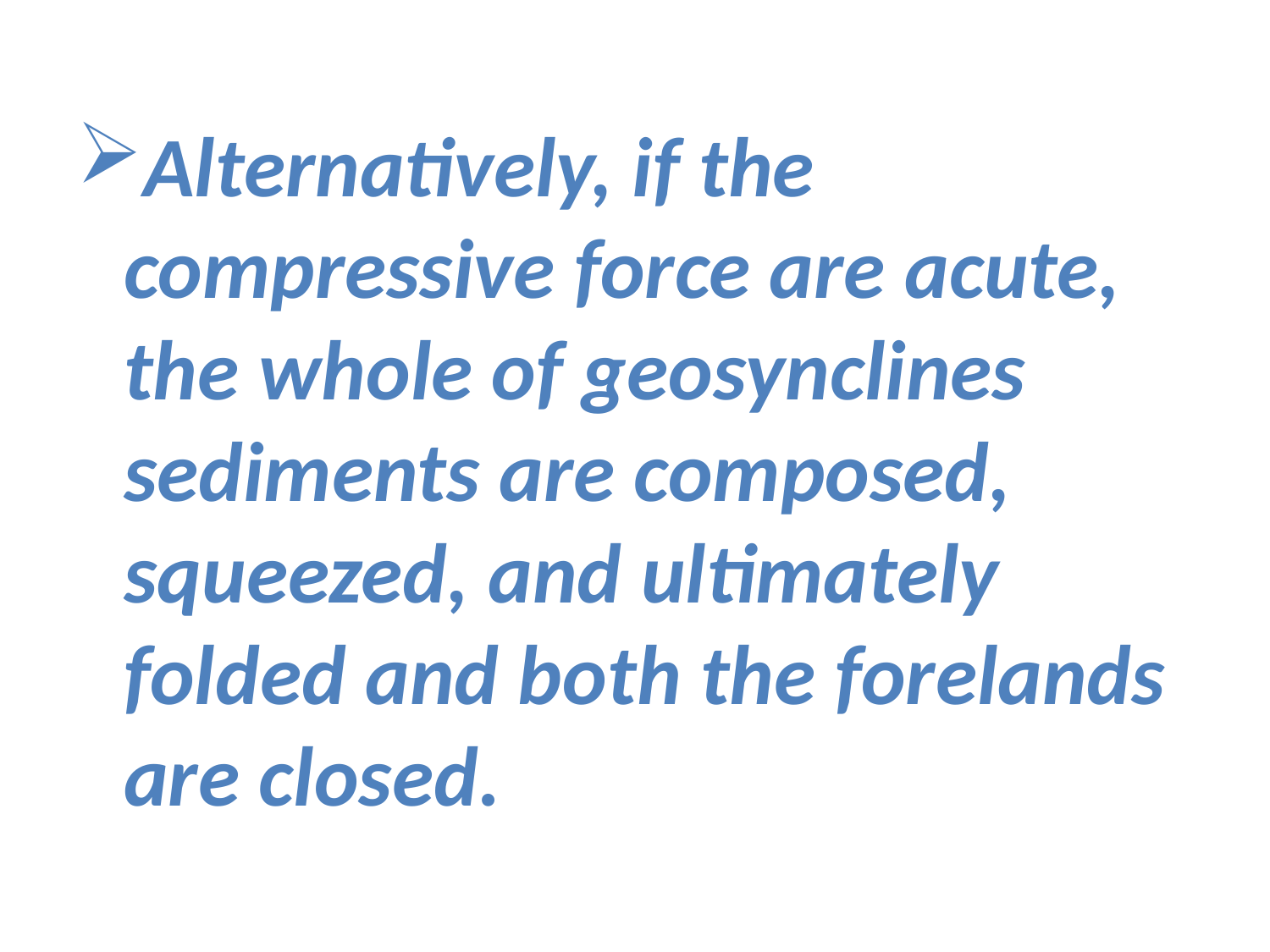

Alternatively, if the compressive force are acute, the whole of geosynclines sediments are composed, squeezed, and ultimately folded and both the forelands are closed.